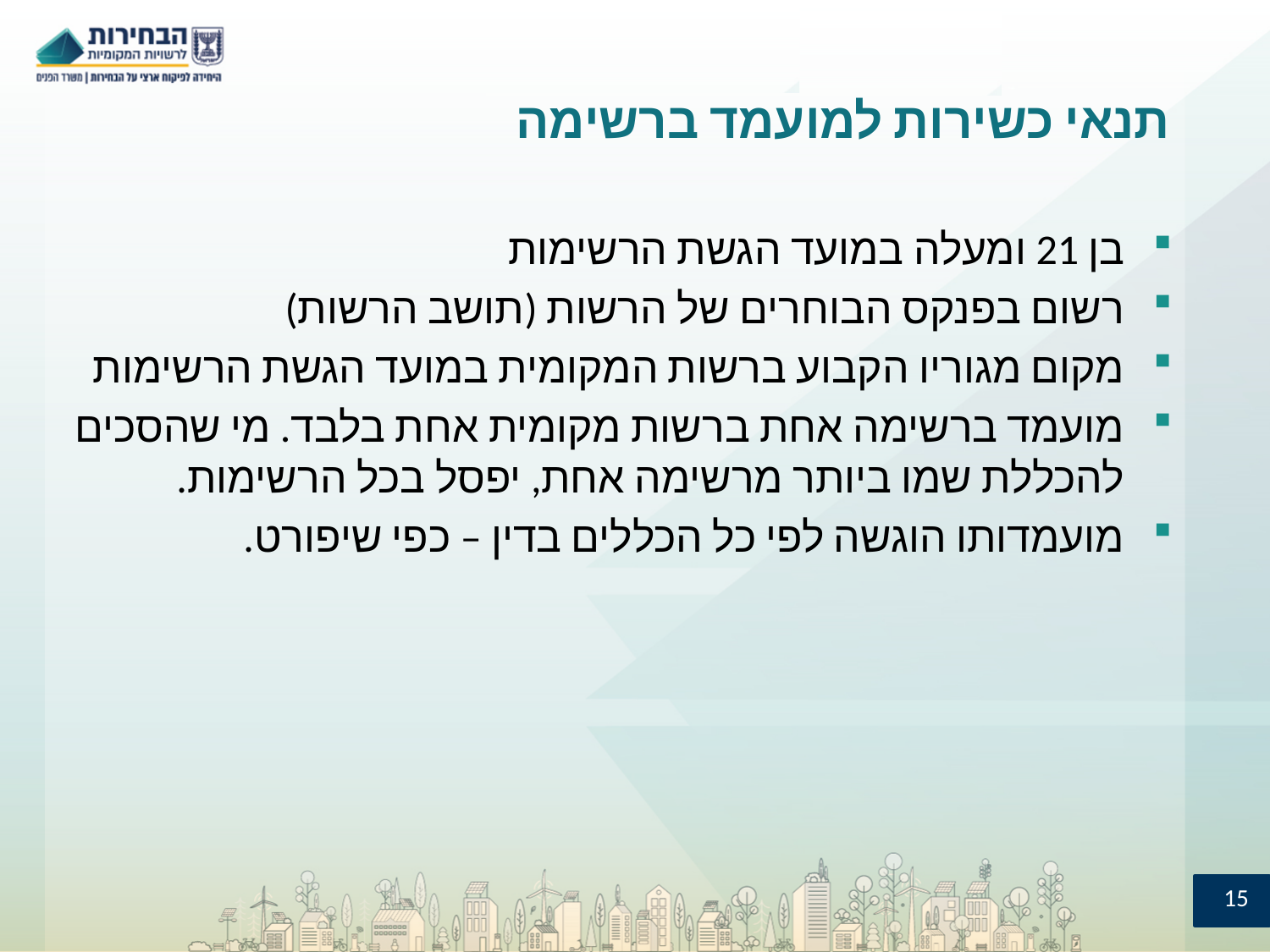

# תנאי כשירות למועמד ברשימה
בן 21 ומעלה במועד הגשת הרשימות
רשום בפנקס הבוחרים של הרשות (תושב הרשות)
מקום מגוריו הקבוע ברשות המקומית במועד הגשת הרשימות
מועמד ברשימה אחת ברשות מקומית אחת בלבד. מי שהסכים להכללת שמו ביותר מרשימה אחת, יפסל בכל הרשימות.
מועמדותו הוגשה לפי כל הכללים בדין – כפי שיפורט.
15